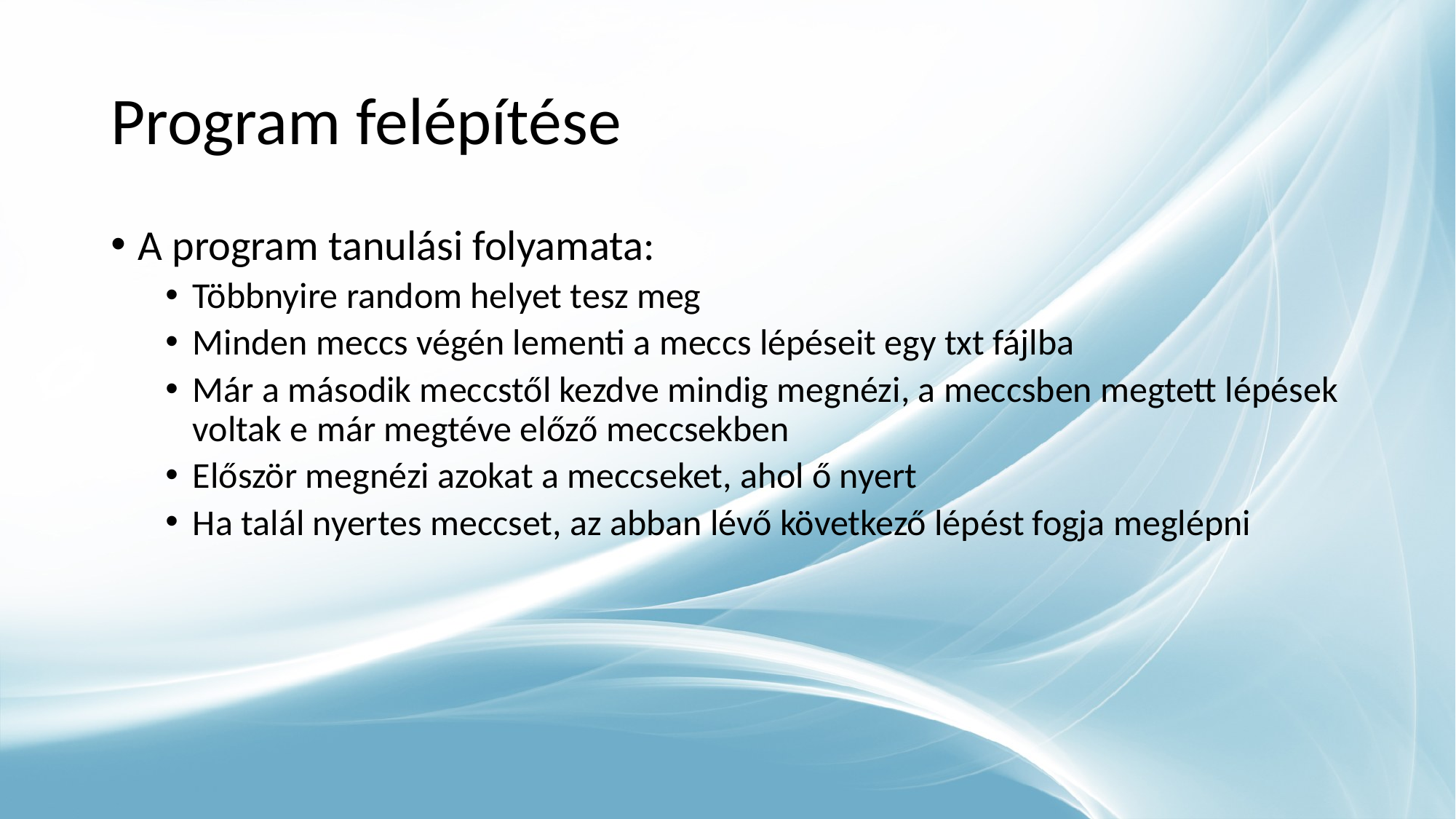

# Program felépítése
A program tanulási folyamata:
Többnyire random helyet tesz meg
Minden meccs végén lementi a meccs lépéseit egy txt fájlba
Már a második meccstől kezdve mindig megnézi, a meccsben megtett lépések voltak e már megtéve előző meccsekben
Először megnézi azokat a meccseket, ahol ő nyert
Ha talál nyertes meccset, az abban lévő következő lépést fogja meglépni